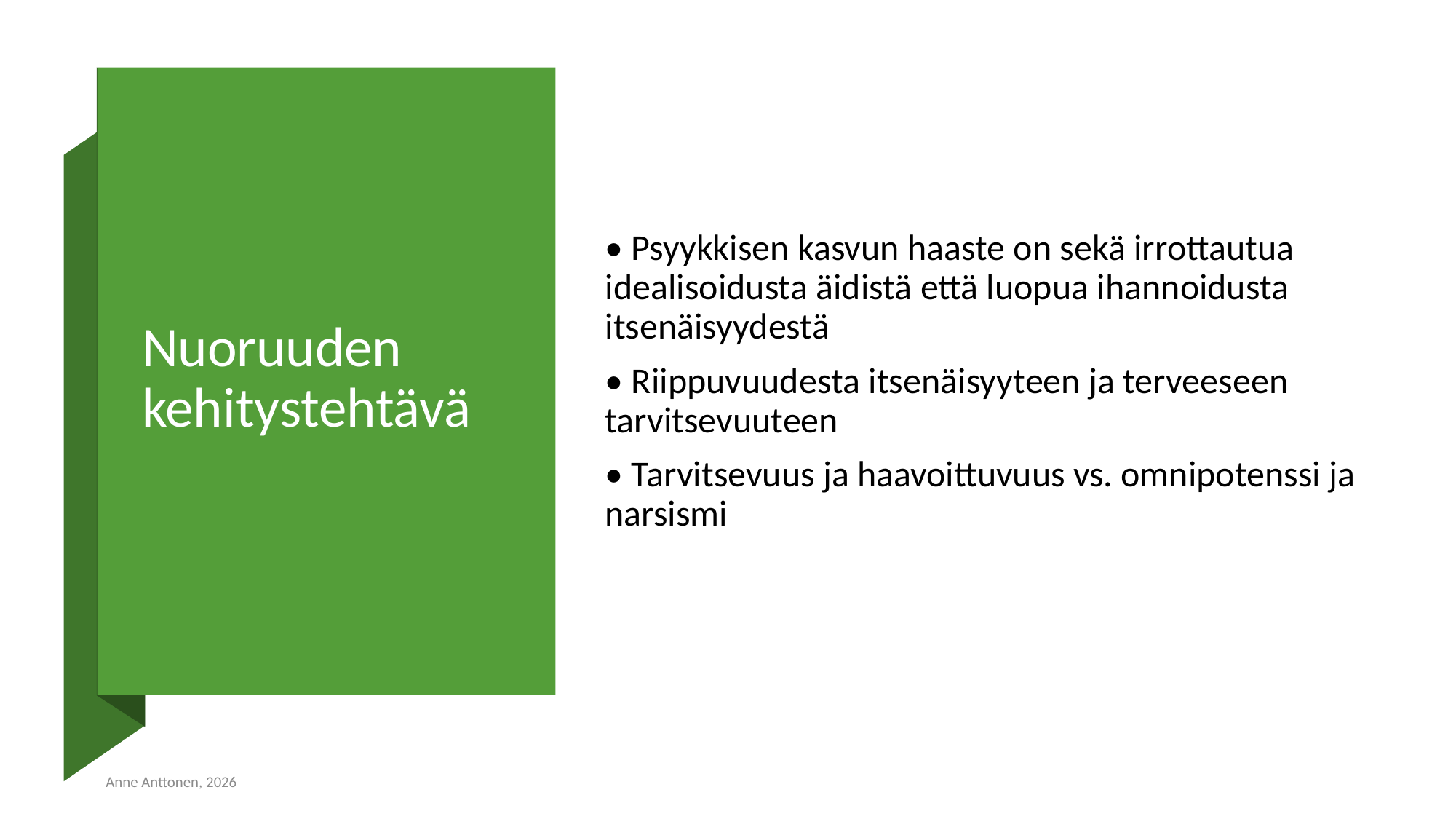

# Nuoruuden kehitystehtävä
• Psyykkisen kasvun haaste on sekä irrottautua idealisoidusta äidistä että luopua ihannoidusta itsenäisyydestä
• Riippuvuudesta itsenäisyyteen ja terveeseen tarvitsevuuteen
• Tarvitsevuus ja haavoittuvuus vs. omnipotenssi ja narsismi
Anne Anttonen, 2026